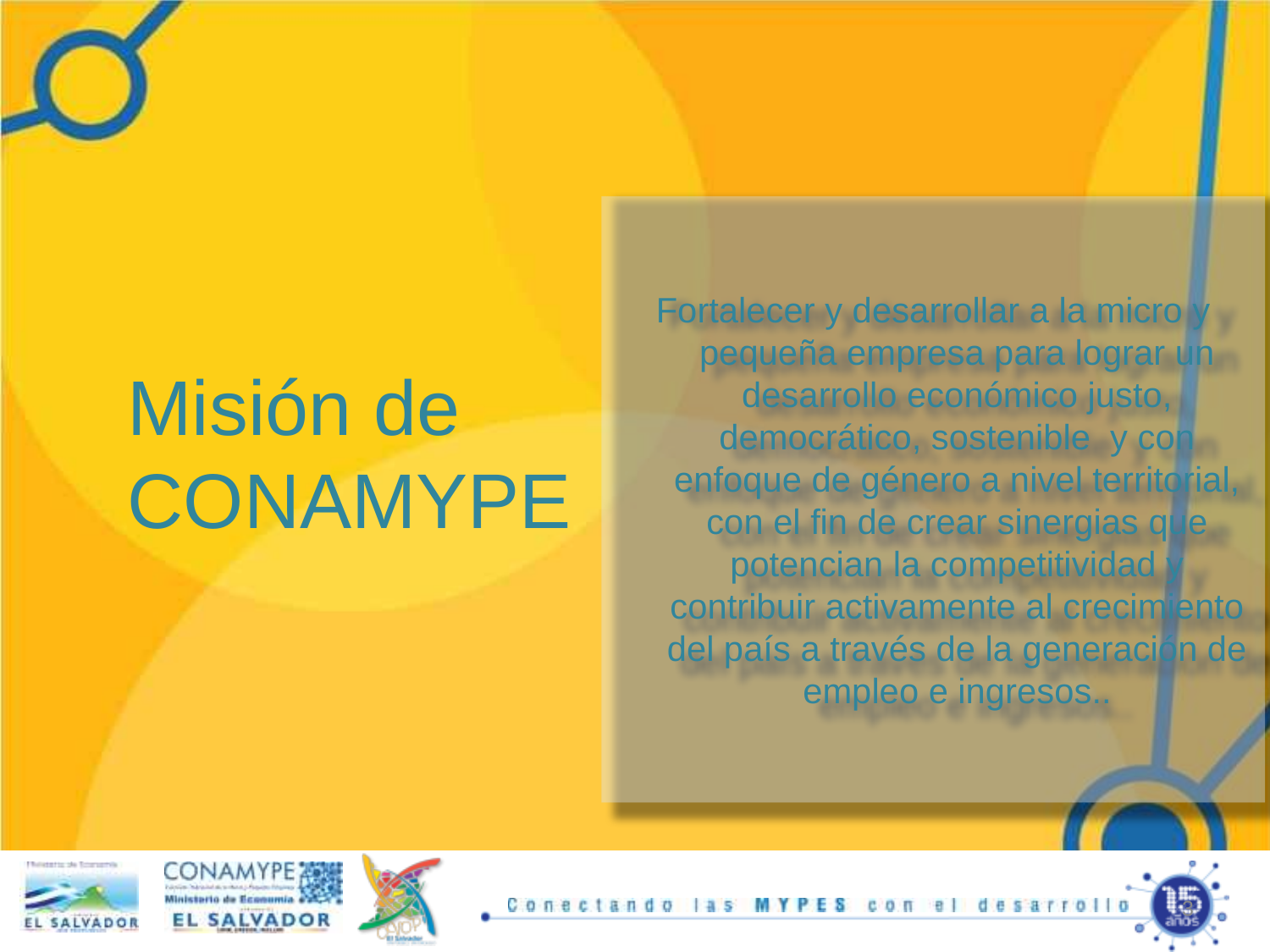

# Misión de CONAMYPE
Fortalecer y desarrollar a la micro y pequeña empresa para lograr un desarrollo económico justo, democrático, sostenible  y con enfoque de género a nivel territorial, con el fin de crear sinergias que potencian la competitividad y contribuir activamente al crecimiento del país a través de la generación de empleo e ingresos..
3